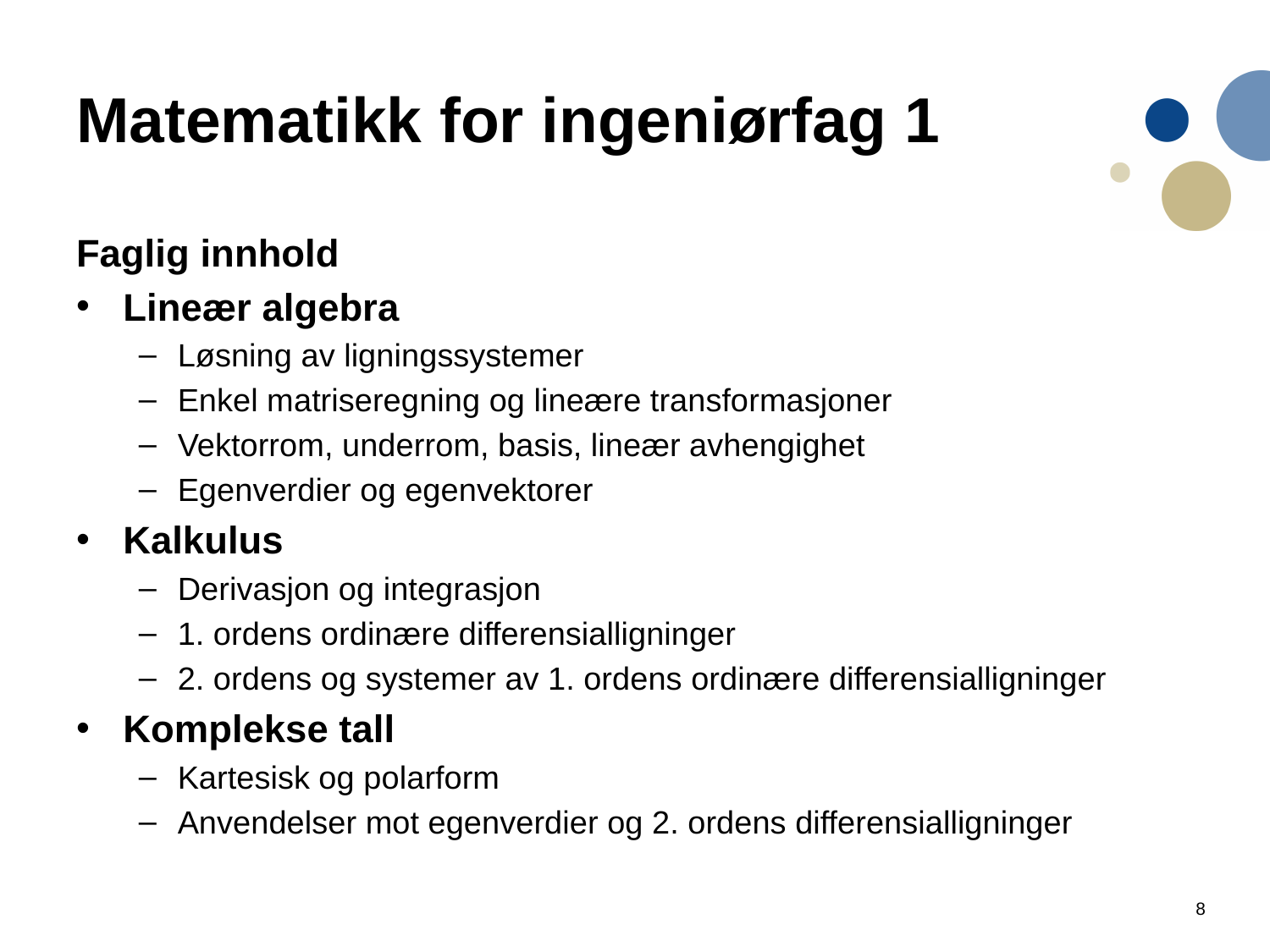

# Matematikk for ingeniørfag 1
Faglig innhold
Lineær algebra
Løsning av ligningssystemer
Enkel matriseregning og lineære transformasjoner
Vektorrom, underrom, basis, lineær avhengighet
Egenverdier og egenvektorer
Kalkulus
Derivasjon og integrasjon
1. ordens ordinære differensialligninger
2. ordens og systemer av 1. ordens ordinære differensialligninger
Komplekse tall
Kartesisk og polarform
Anvendelser mot egenverdier og 2. ordens differensialligninger